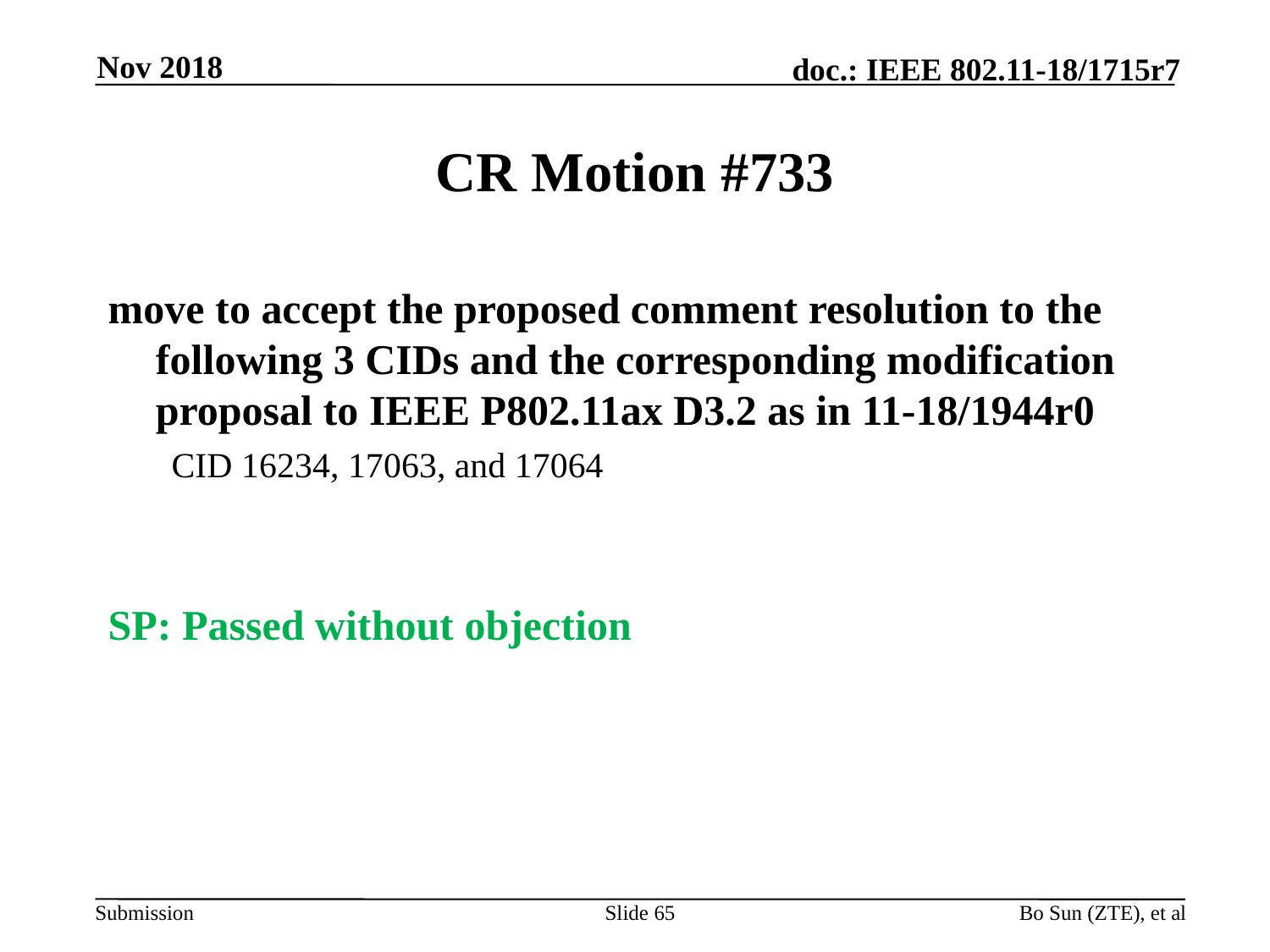

Nov 2018
# CR Motion #733
move to accept the proposed comment resolution to the following 3 CIDs and the corresponding modification proposal to IEEE P802.11ax D3.2 as in 11-18/1944r0
CID 16234, 17063, and 17064

SP: Passed without objection
Slide 65
Bo Sun (ZTE), et al